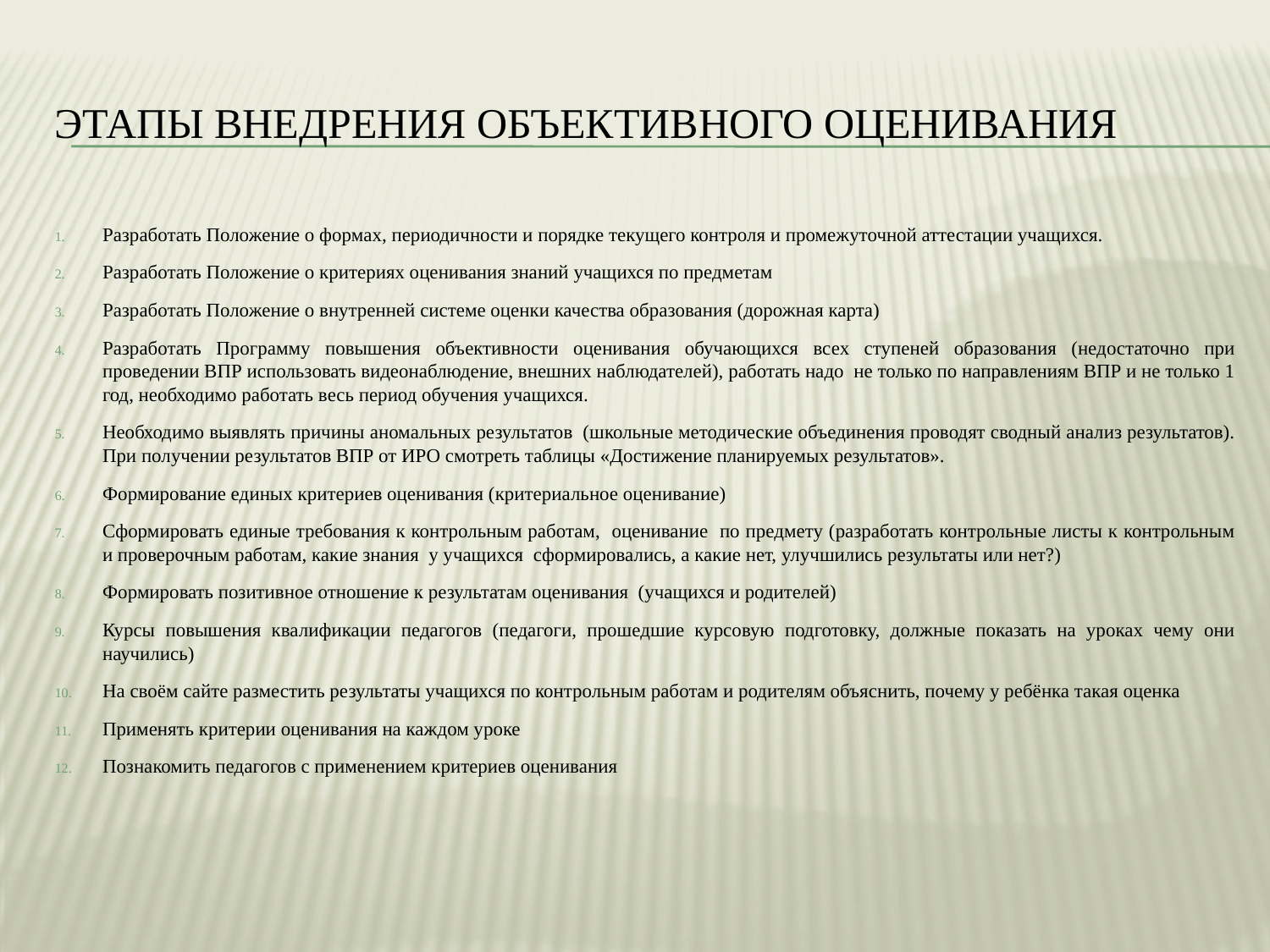

# Этапы внедрения объективного оценивания
Разработать Положение о формах, периодичности и порядке текущего контроля и промежуточной аттестации учащихся.
Разработать Положение о критериях оценивания знаний учащихся по предметам
Разработать Положение о внутренней системе оценки качества образования (дорожная карта)
Разработать Программу повышения объективности оценивания обучающихся всех ступеней образования (недостаточно при проведении ВПР использовать видеонаблюдение, внешних наблюдателей), работать надо  не только по направлениям ВПР и не только 1 год, необходимо работать весь период обучения учащихся.
Необходимо выявлять причины аномальных результатов  (школьные методические объединения проводят сводный анализ результатов). При получении результатов ВПР от ИРО смотреть таблицы «Достижение планируемых результатов».
Формирование единых критериев оценивания (критериальное оценивание)
Сформировать единые требования к контрольным работам,  оценивание  по предмету (разработать контрольные листы к контрольным и проверочным работам, какие знания  у учащихся  сформировались, а какие нет, улучшились результаты или нет?)
Формировать позитивное отношение к результатам оценивания  (учащихся и родителей)
Курсы повышения квалификации педагогов (педагоги, прошедшие курсовую подготовку, должные показать на уроках чему они научились)
На своём сайте разместить результаты учащихся по контрольным работам и родителям объяснить, почему у ребёнка такая оценка
Применять критерии оценивания на каждом уроке
Познакомить педагогов с применением критериев оценивания